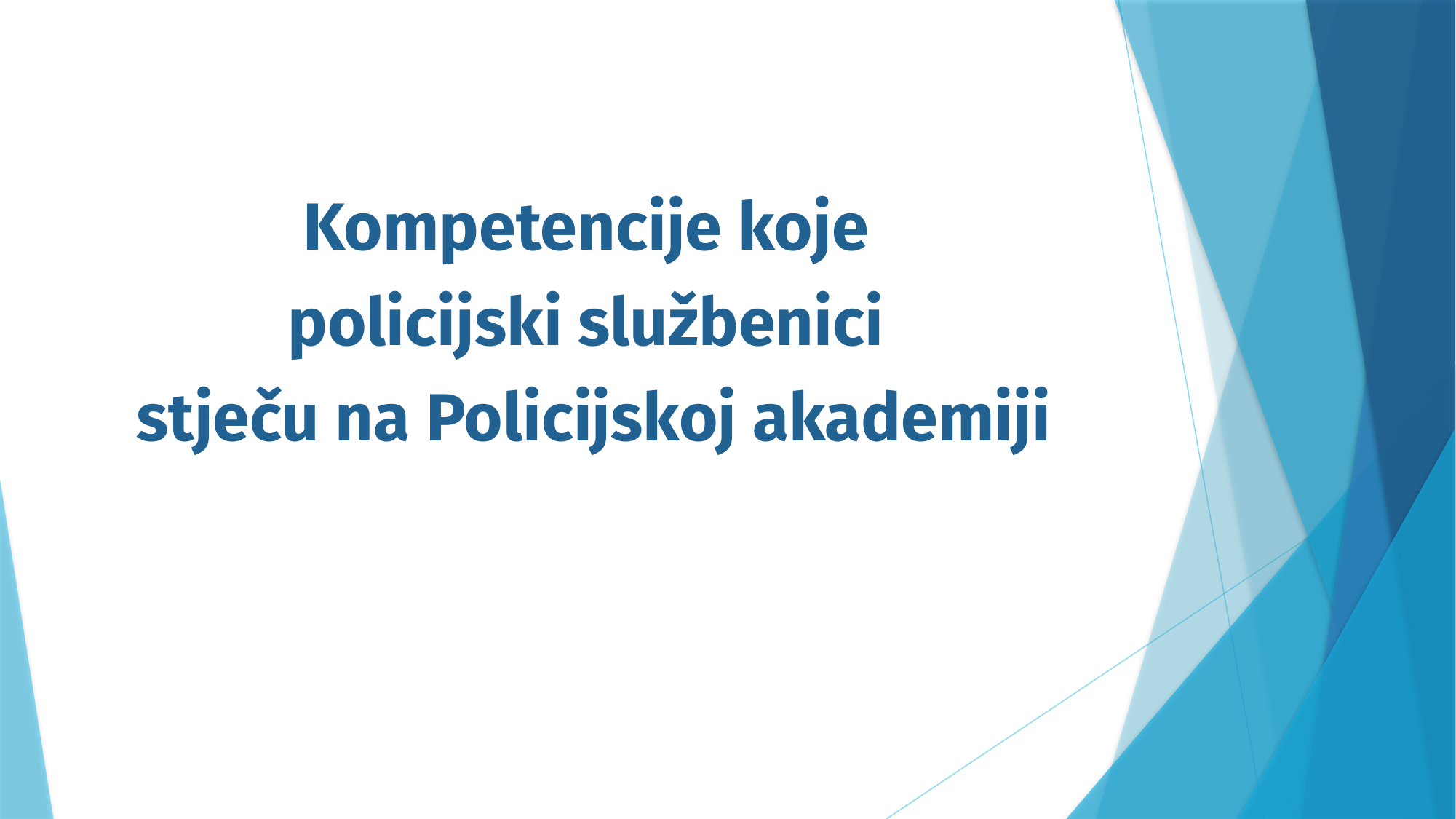

#
Kompetencije koje
policijski službenici
stječu na Policijskoj akademiji